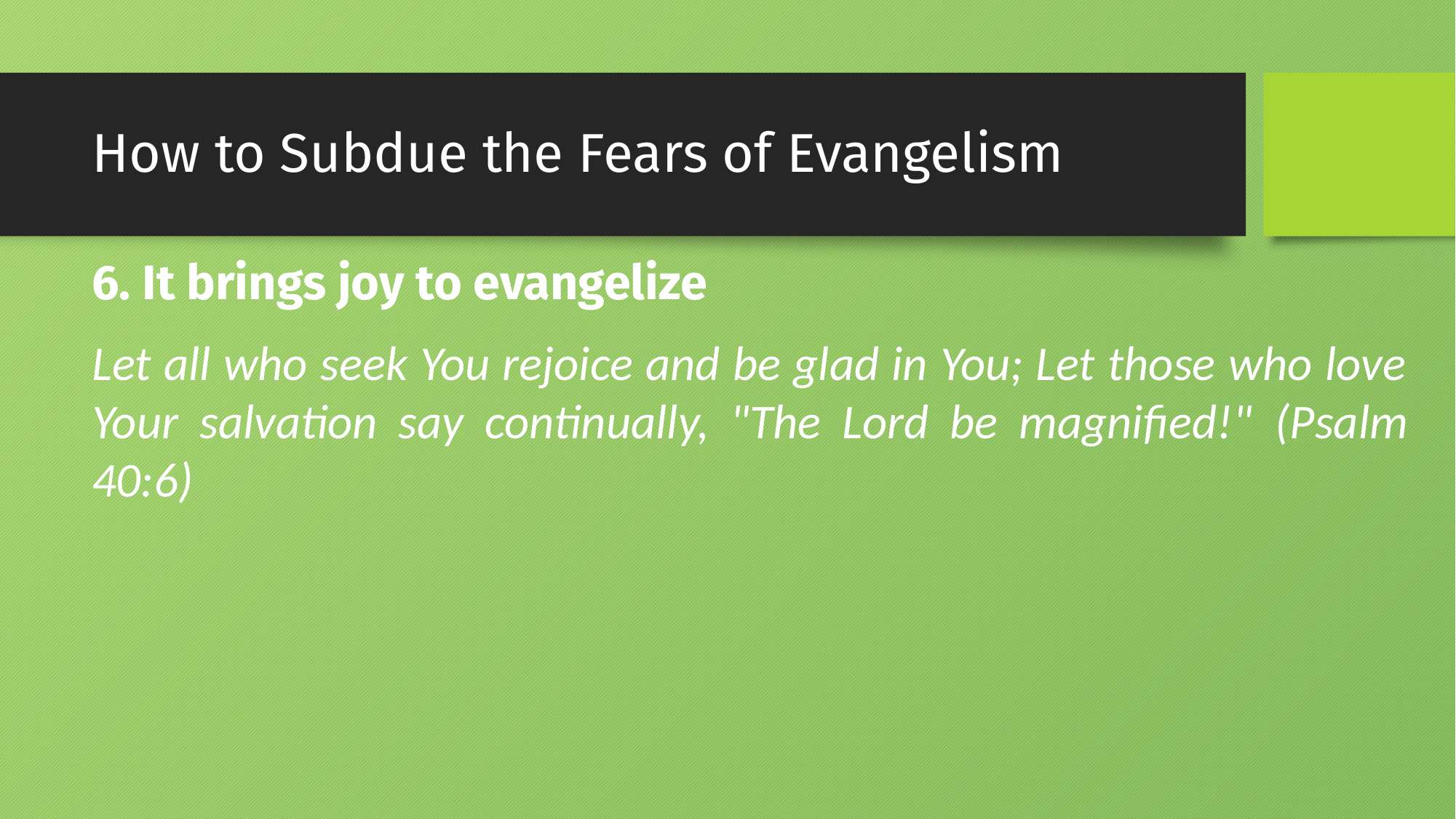

# How to Subdue the Fears of Evangelism
6. It brings joy to evangelize
Let all who seek You rejoice and be glad in You; Let those who love Your salvation say continually, "The Lord be magnified!" (Psalm 40:6)